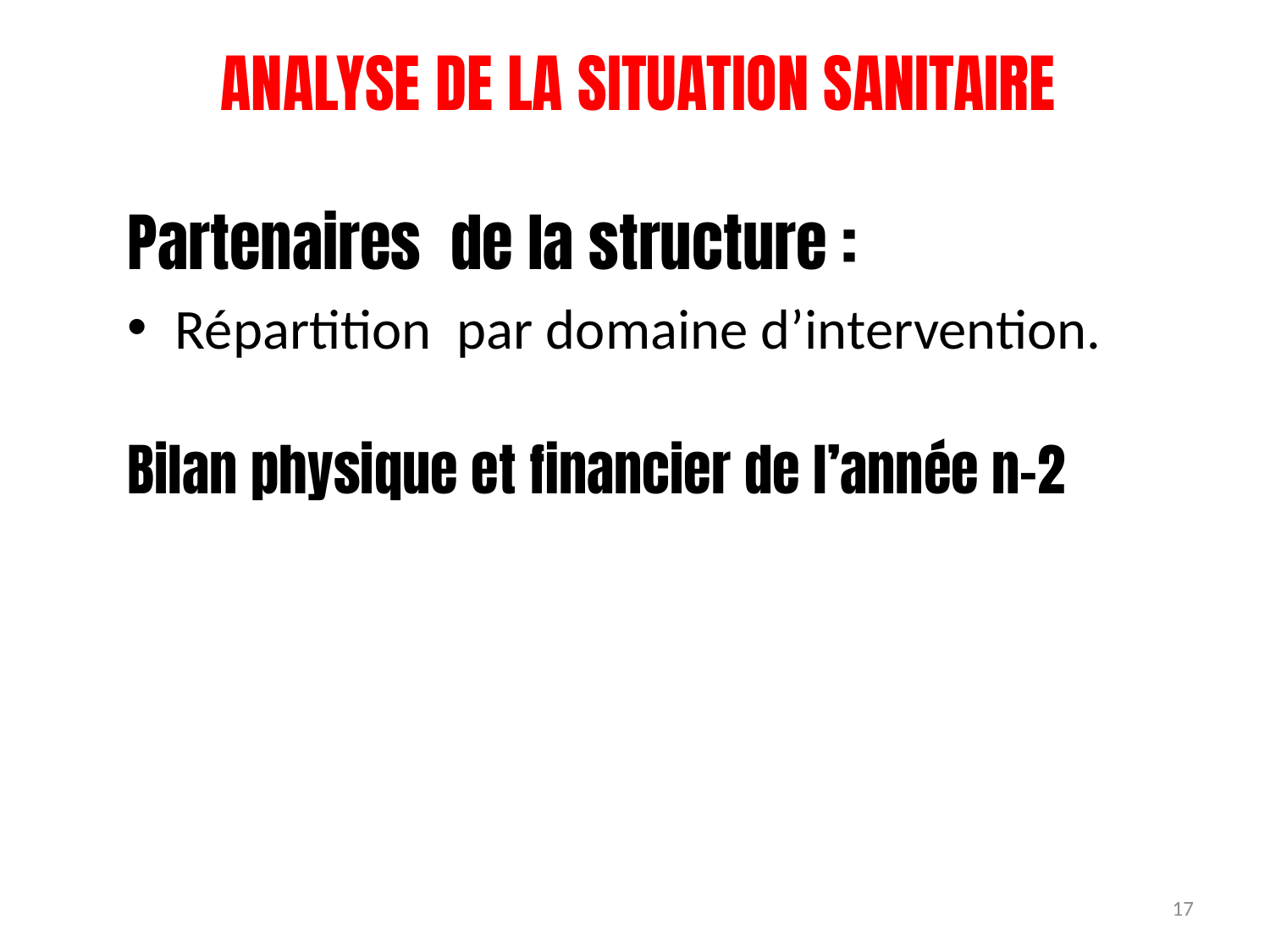

ANALYSE DE LA SITUATION SANITAIRE

Partenaires  de la structure :
Répartition  par domaine d’intervention.

Bilan physique et financier de l’année n-2

17